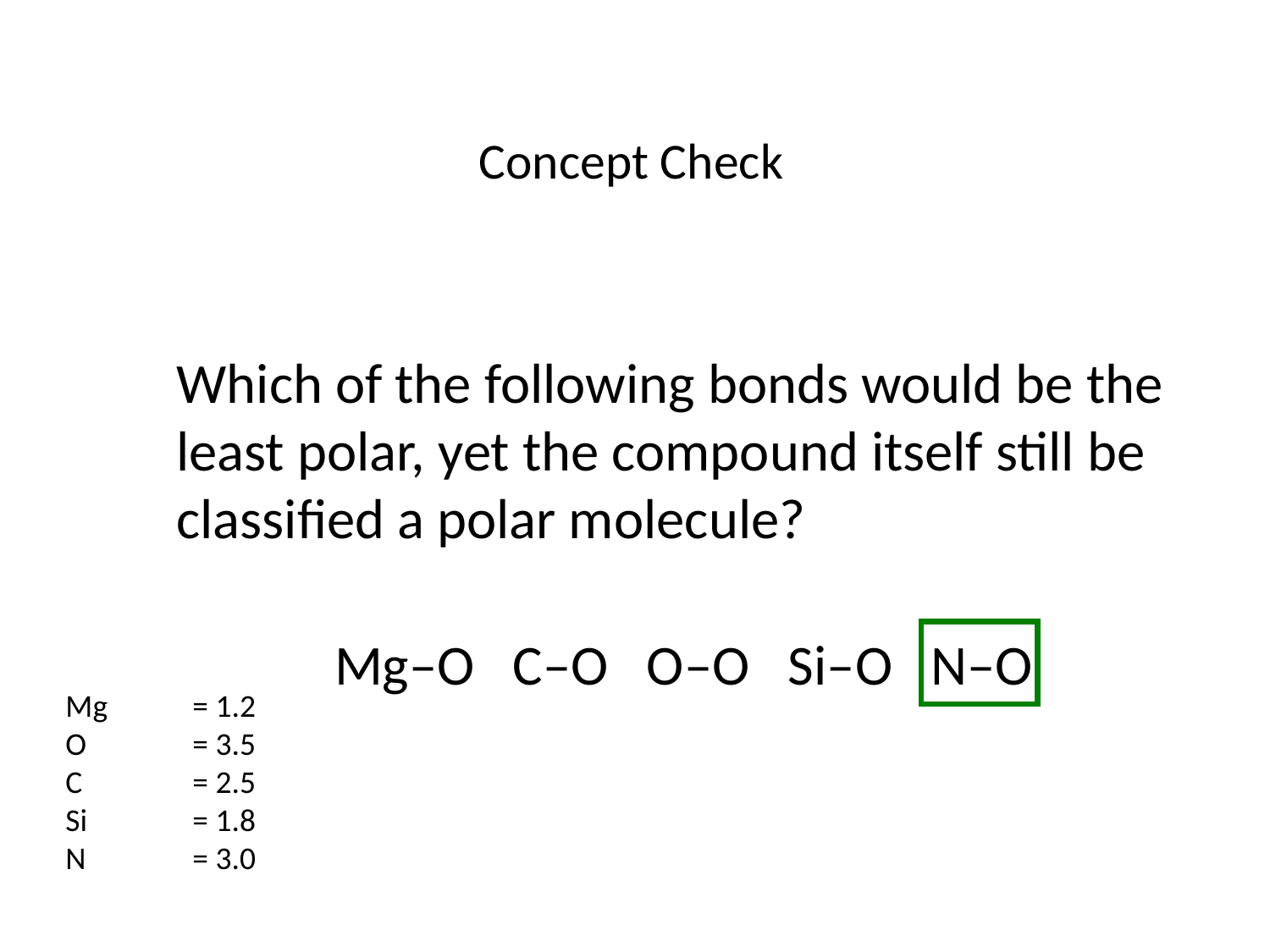

# Concept Check
Which of the following bonds would be the least polar, yet the compound itself still be classified a polar molecule?
Mg–O   C–O   O–O   Si–O   N–O

Mg 	= 1.2
O  	= 3.5
C	= 2.5
Si 	= 1.8
N 	= 3.0